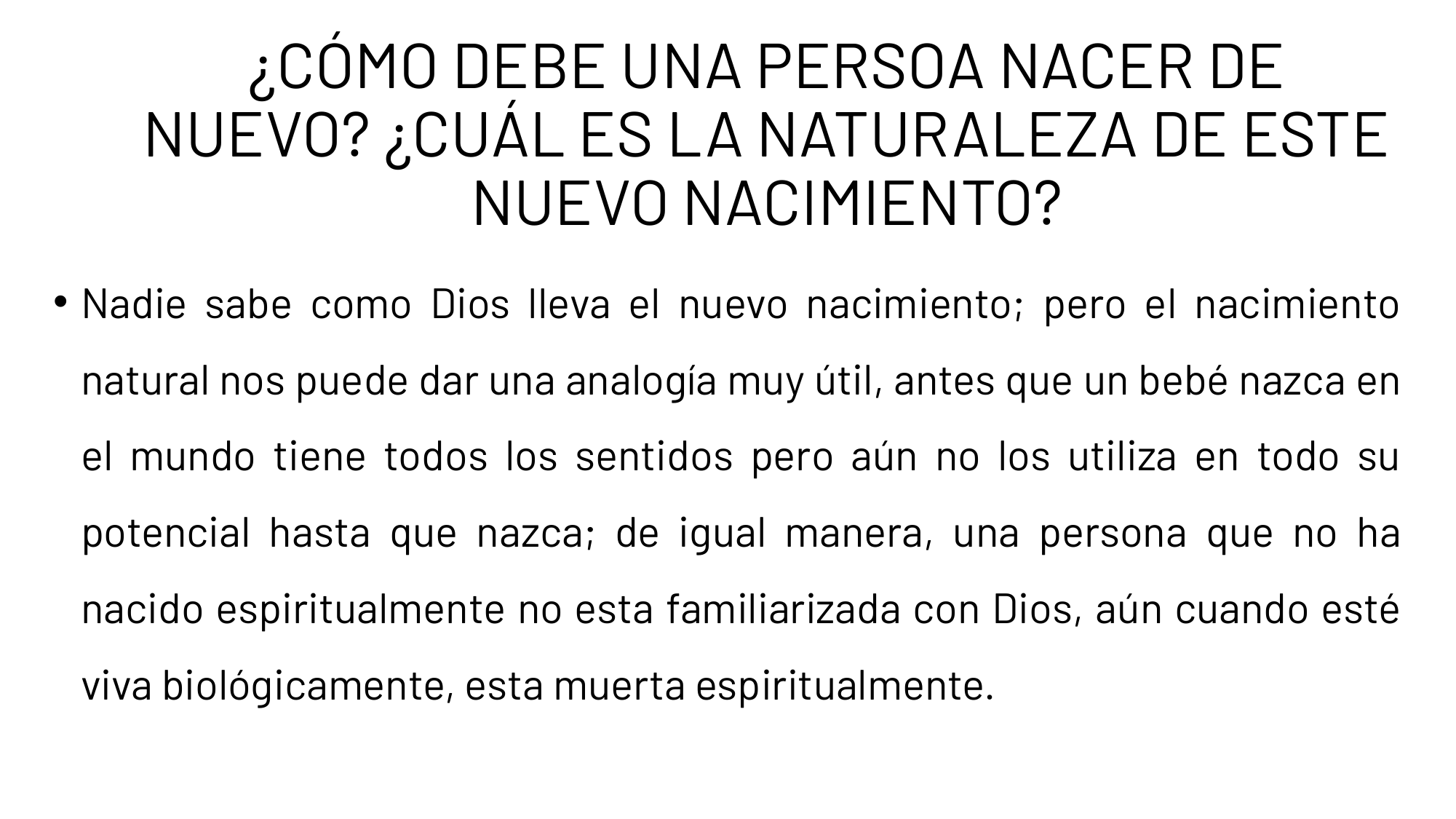

# ¿CÓMO DEBE UNA PERSOA NACER DE NUEVO? ¿CUÁL ES LA NATURALEZA DE ESTE NUEVO NACIMIENTO?
Nadie sabe como Dios lleva el nuevo nacimiento; pero el nacimiento natural nos puede dar una analogía muy útil, antes que un bebé nazca en el mundo tiene todos los sentidos pero aún no los utiliza en todo su potencial hasta que nazca; de igual manera, una persona que no ha nacido espiritualmente no esta familiarizada con Dios, aún cuando esté viva biológicamente, esta muerta espiritualmente.